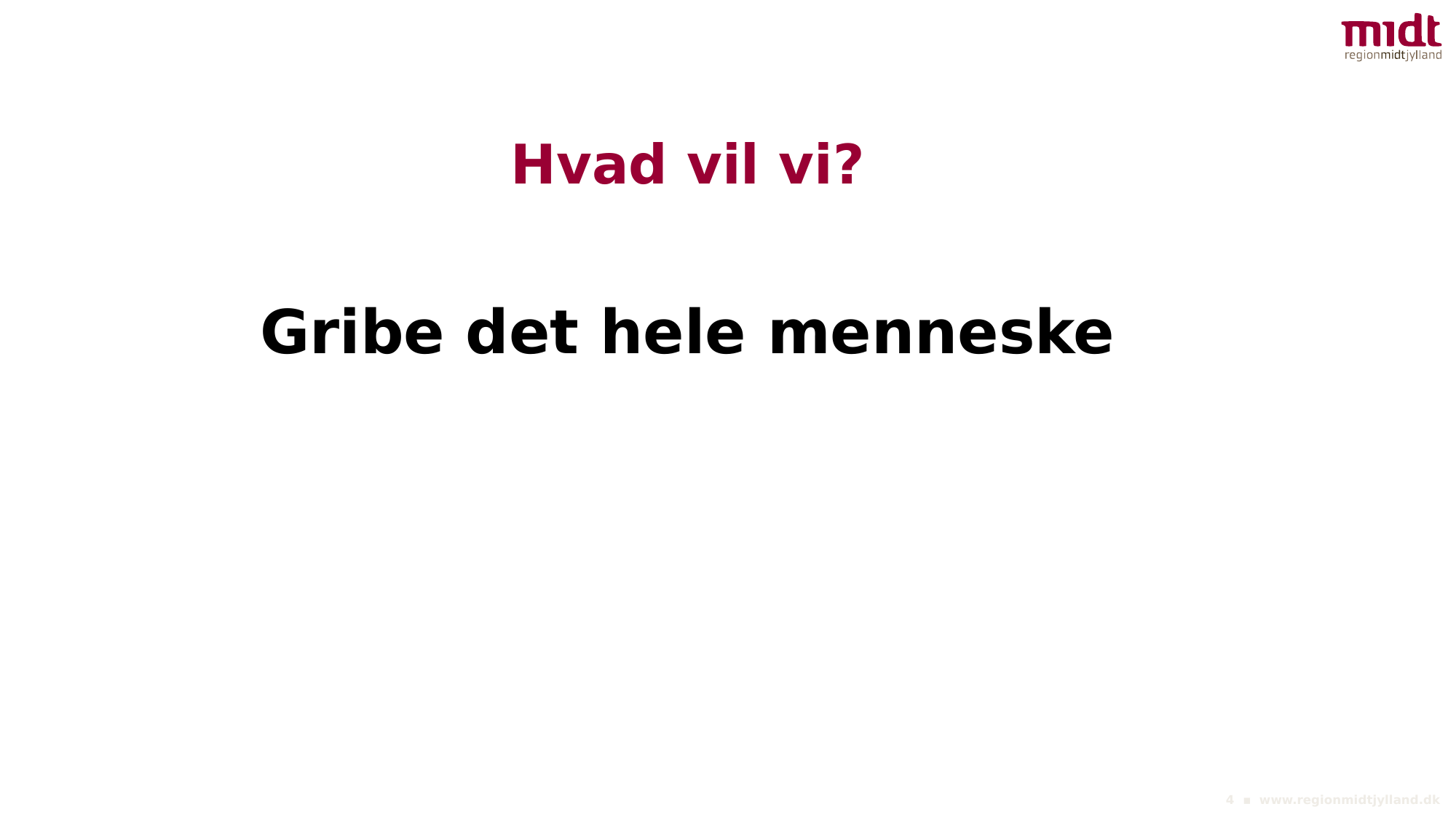

# Hvad vil vi?
Gribe det hele menneske